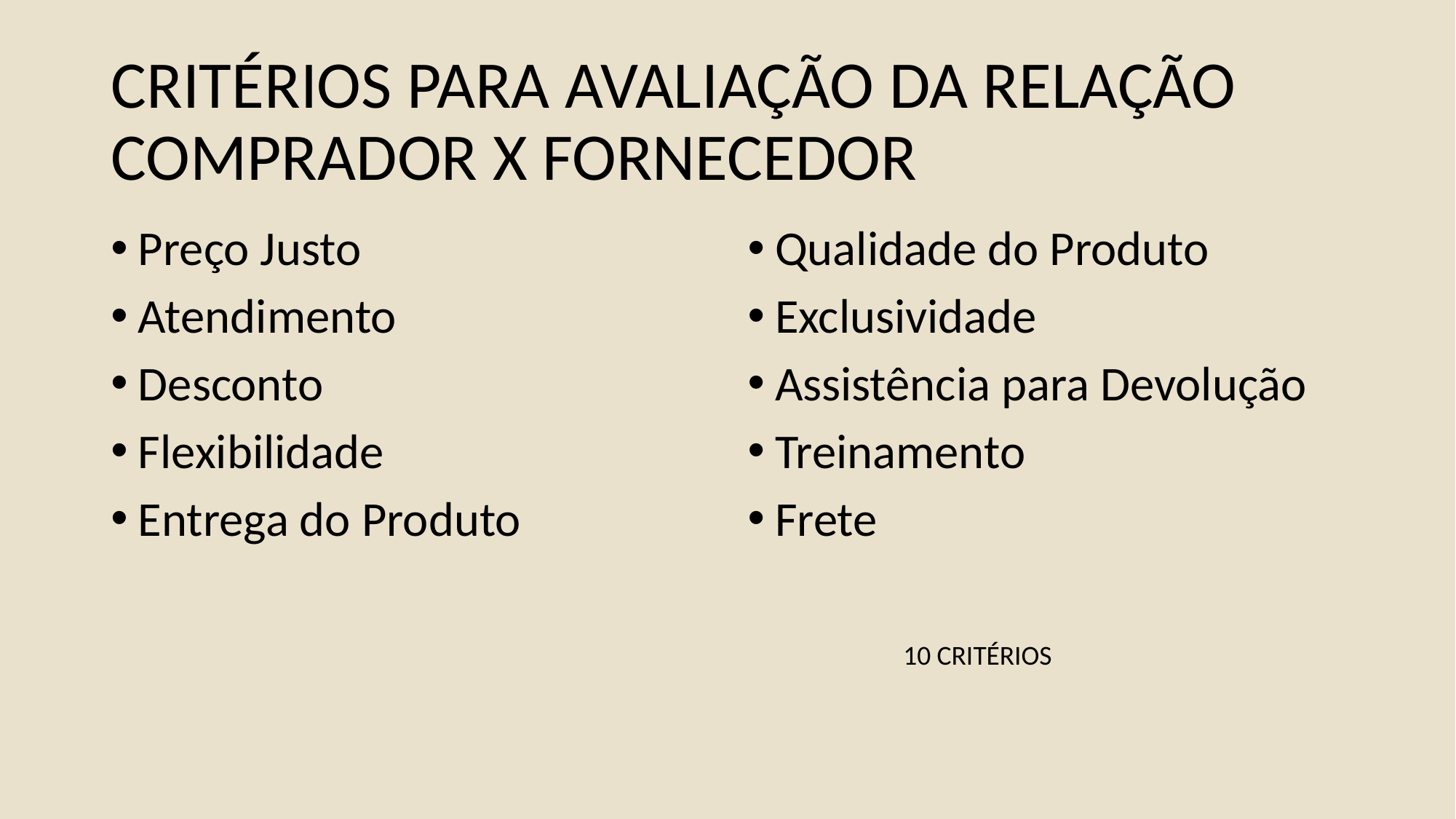

# CRITÉRIOS PARA AVALIAÇÃO DA RELAÇÃO COMPRADOR X FORNECEDOR
Preço Justo
Atendimento
Desconto
Flexibilidade
Entrega do Produto
Qualidade do Produto
Exclusividade
Assistência para Devolução
Treinamento
Frete
10 CRITÉRIOS